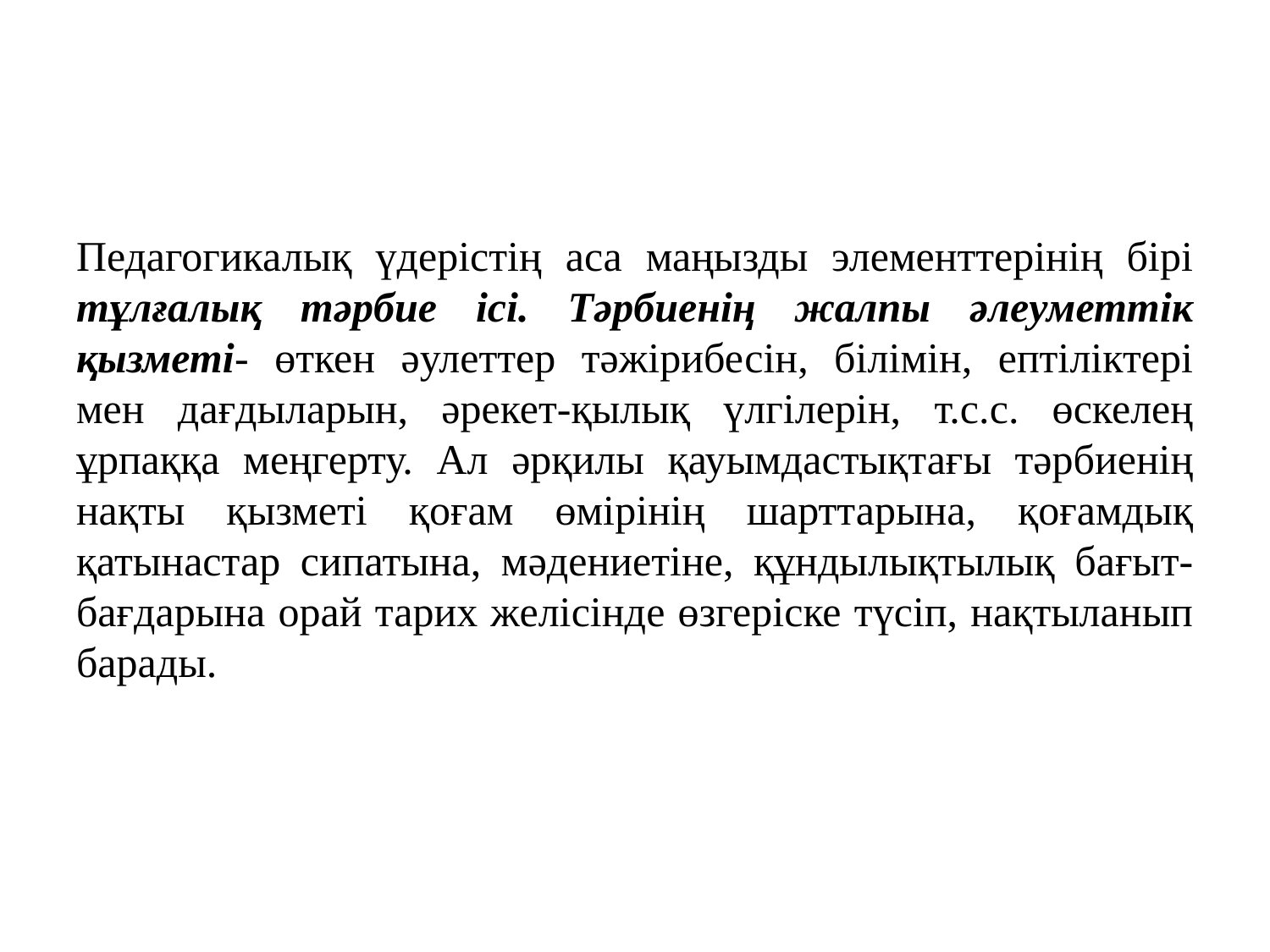

#
Педагогикалық үдерістің аса маңызды элементтерінің бірі тұлғалық тәрбие ісі. Тәрбиенің жалпы әлеуметтік қызметі- өткен әулеттер тәжірибесін, білімін, ептіліктері мен дағдыларын, әрекет-қылық үлгілерін, т.с.с. өскелең ұрпаққа меңгерту. Ал әрқилы қауымдастықтағы тәрбиенің нақты қызметі қоғам өмірінің шарттарына, қоғамдық қатынастар сипатына, мәдениетіне, құндылықтылық бағыт-бағдарына орай тарих желісінде өзгеріске түсіп, нақтыланып барады.